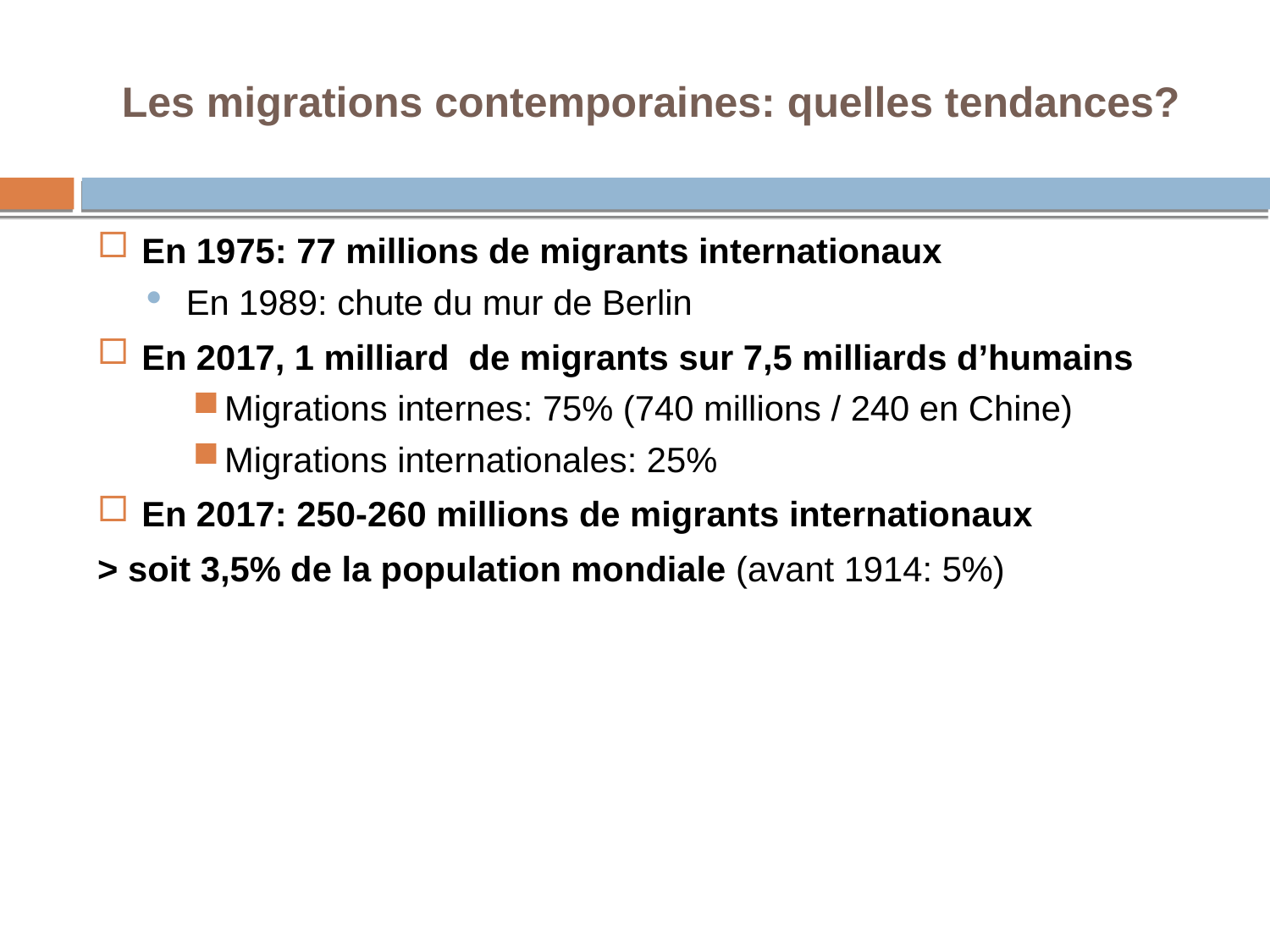

Les migrations contemporaines: quelles tendances?
En 1975: 77 millions de migrants internationaux
En 1989: chute du mur de Berlin
En 2017, 1 milliard  de migrants sur 7,5 milliards d’humains
Migrations internes: 75% (740 millions / 240 en Chine)
Migrations internationales: 25%
En 2017: 250-260 millions de migrants internationaux
> soit 3,5% de la population mondiale (avant 1914: 5%)